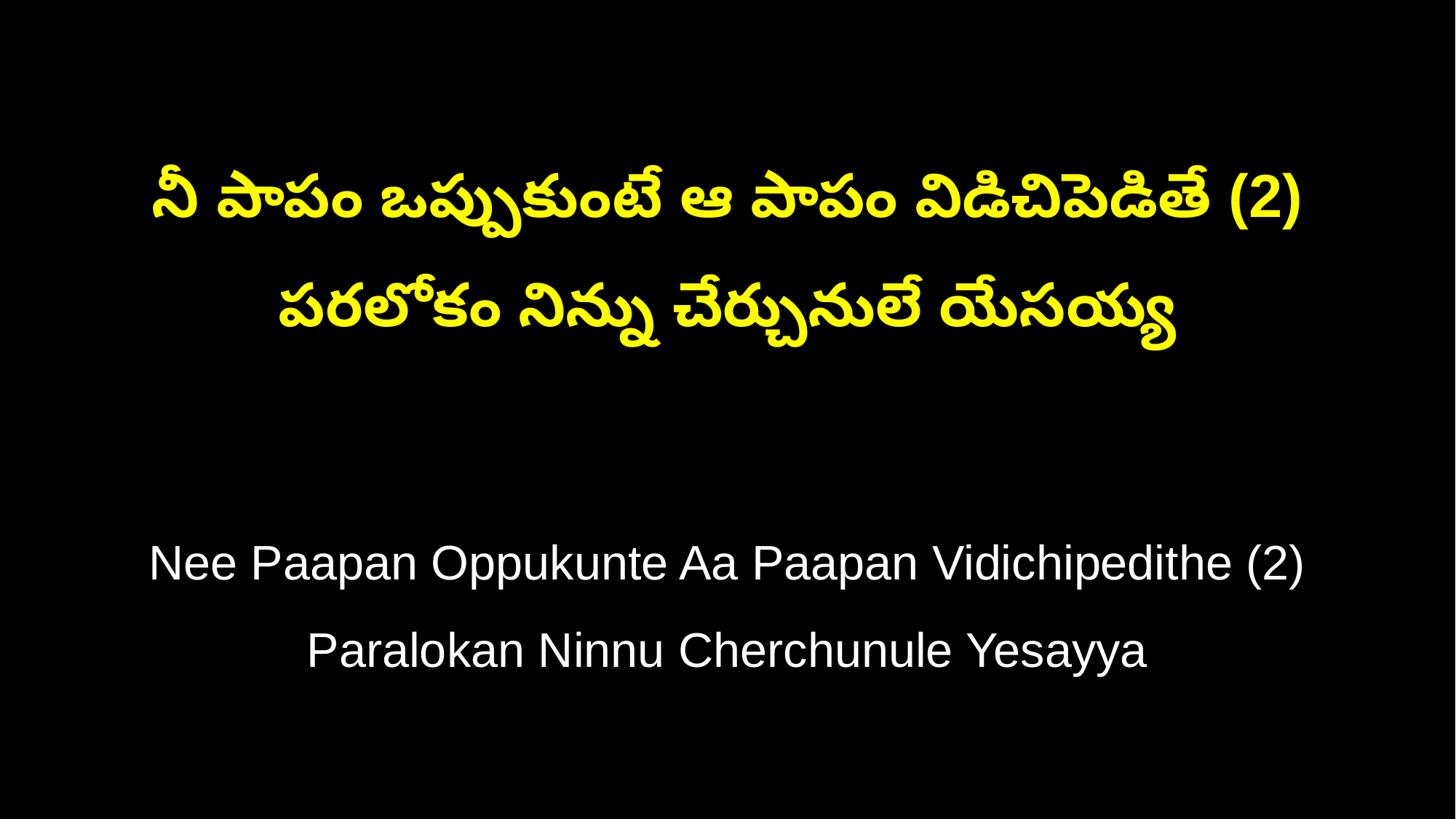

నీ పాపం ఒప్పుకుంటే ఆ పాపం విడిచిపెడితే (2)
పరలోకం నిన్ను చేర్చునులే యేసయ్య
Nee Paapan Oppukunte Aa Paapan Vidichipedithe (2)
Paralokan Ninnu Cherchunule Yesayya